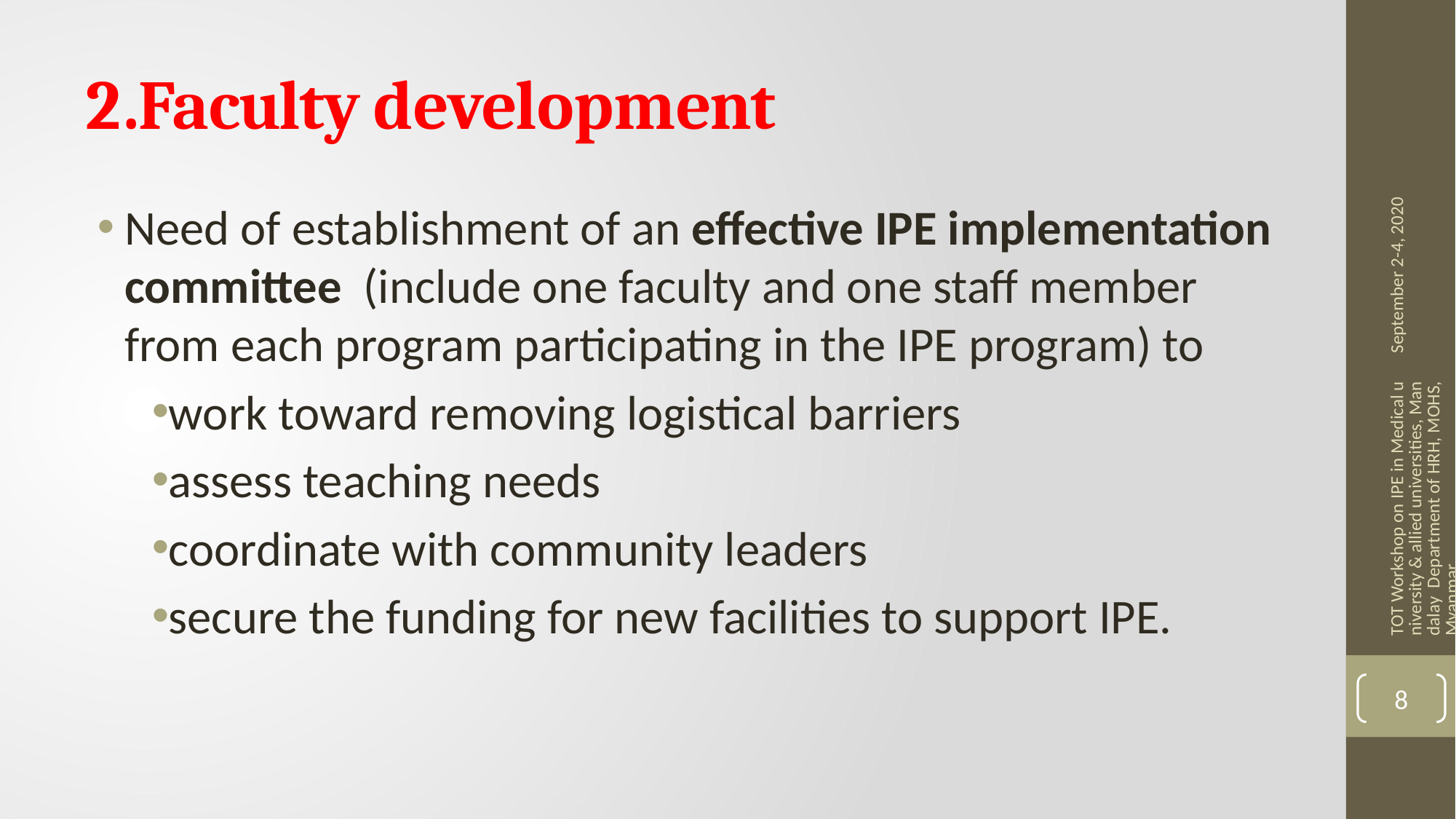

# 2.Faculty development
September 2-4, 2020
Need of establishment of an effective IPE implementation committee  (include one faculty and one staff member from each program participating in the IPE program) to
work toward removing logistical barriers
assess teaching needs
coordinate with community leaders
secure the funding for new facilities to support IPE.
TOT Workshop on IPE in Medical university & allied universities, Mandalay  Department of HRH, MOHS, Myanmar
8